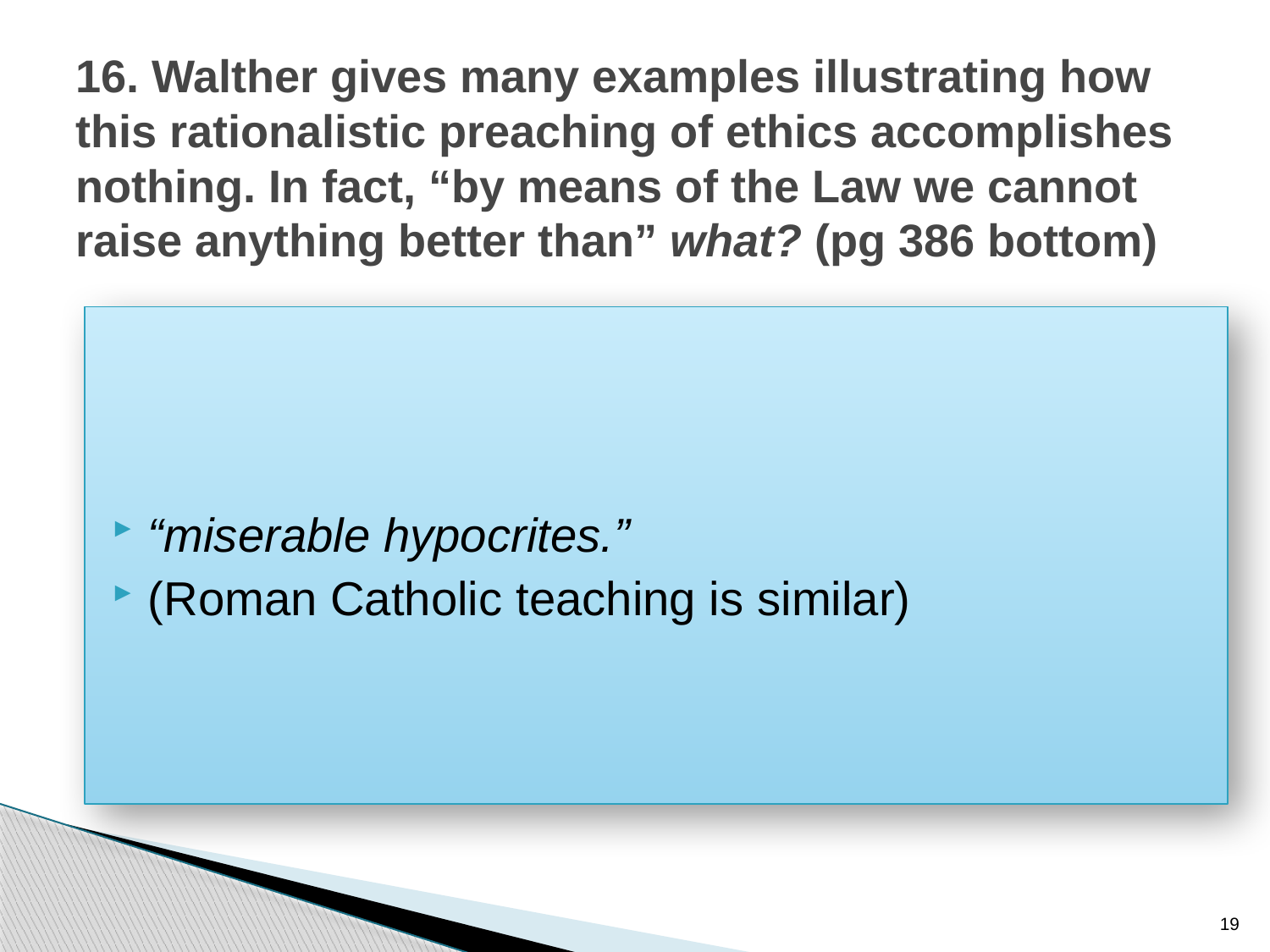

# 16. Walther gives many examples illustrating how this rationalistic preaching of ethics accomplishes nothing. In fact, “by means of the Law we cannot raise anything better than” what? (pg 386 bottom)
“miserable hypocrites.”
(Roman Catholic teaching is similar)
19